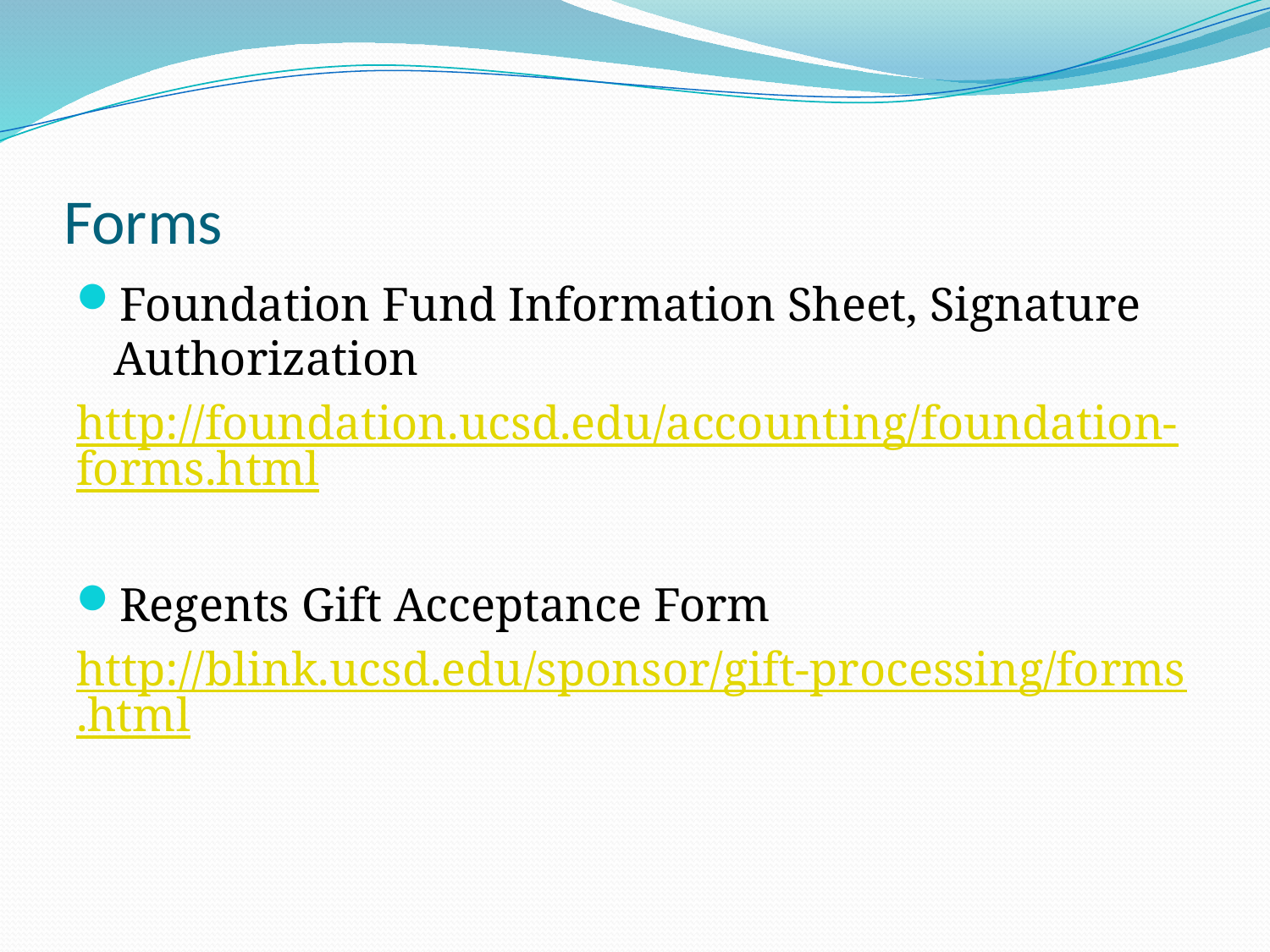

# Forms
Foundation Fund Information Sheet, Signature Authorization
http://foundation.ucsd.edu/accounting/foundation-forms.html

Regents Gift Acceptance Form
http://blink.ucsd.edu/sponsor/gift-processing/forms.html